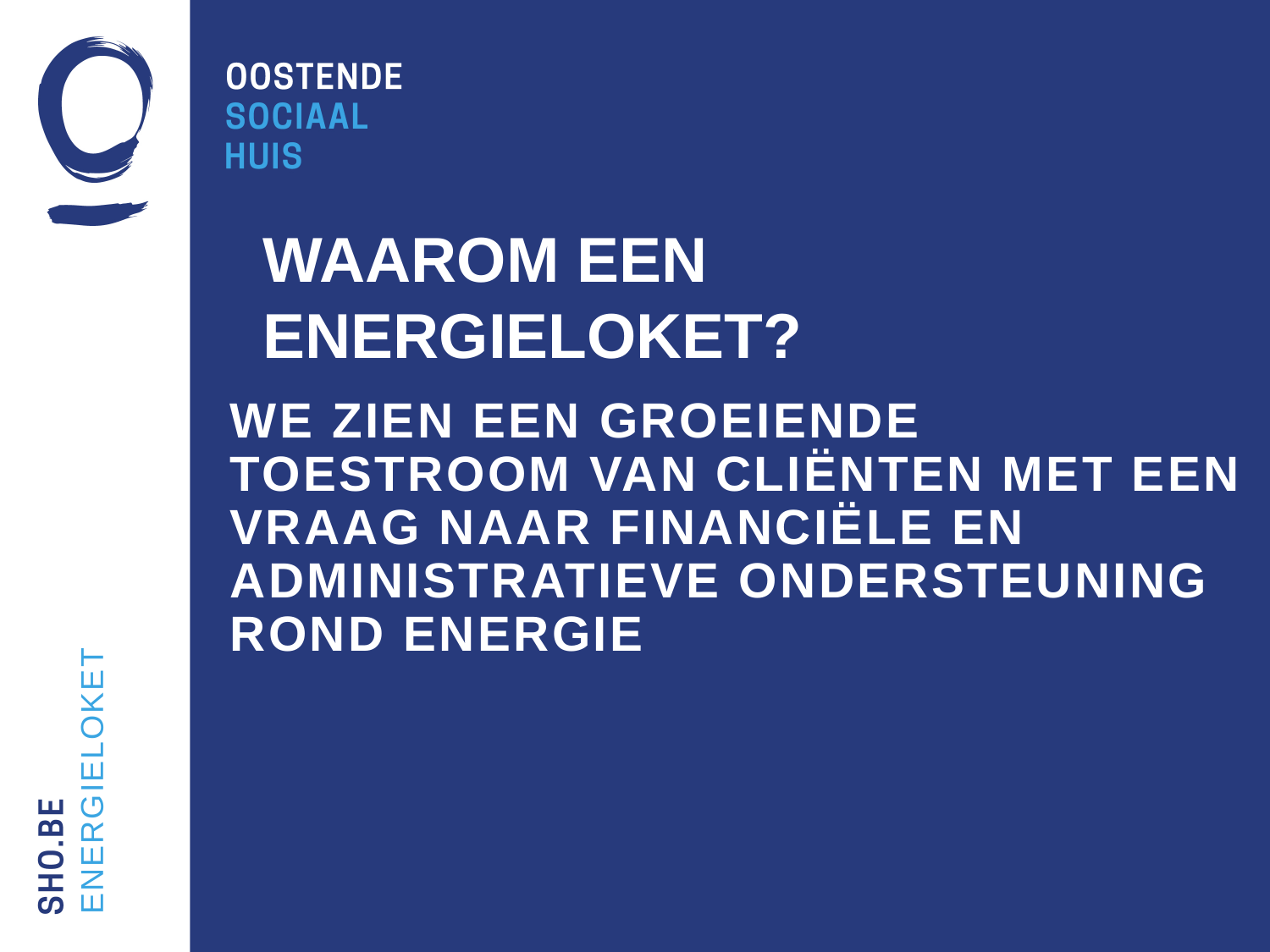

WAAROM EEN ENERGIELOKET?
# We zien een groeiende toestroom van CLIËNTEN met een vraag naar financiële EN administratieve ondersteuning rond energie
ENERGIELOKET